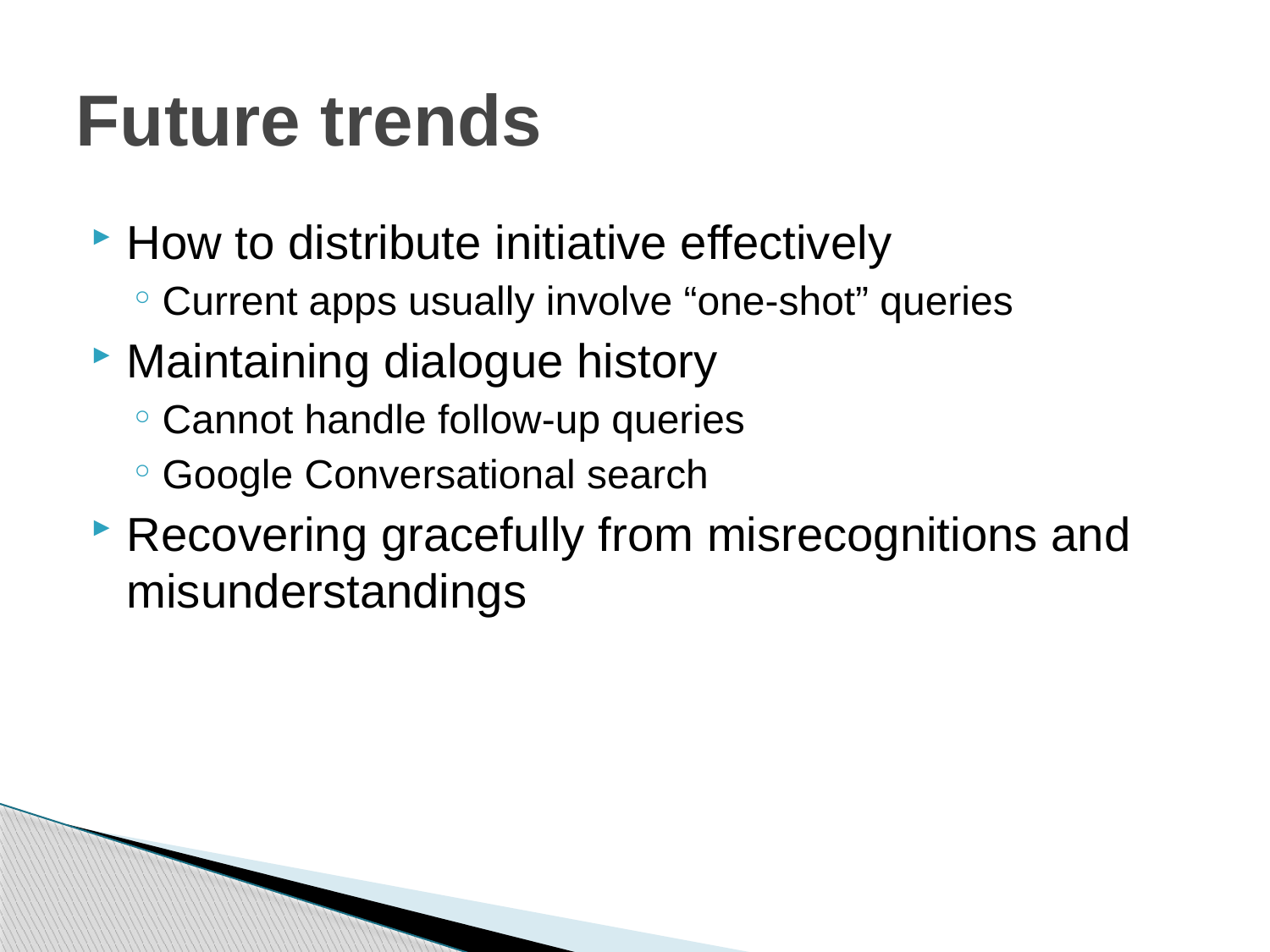

# Future trends
How to distribute initiative effectively
Current apps usually involve “one-shot” queries
Maintaining dialogue history
Cannot handle follow-up queries
Google Conversational search
Recovering gracefully from misrecognitions and misunderstandings